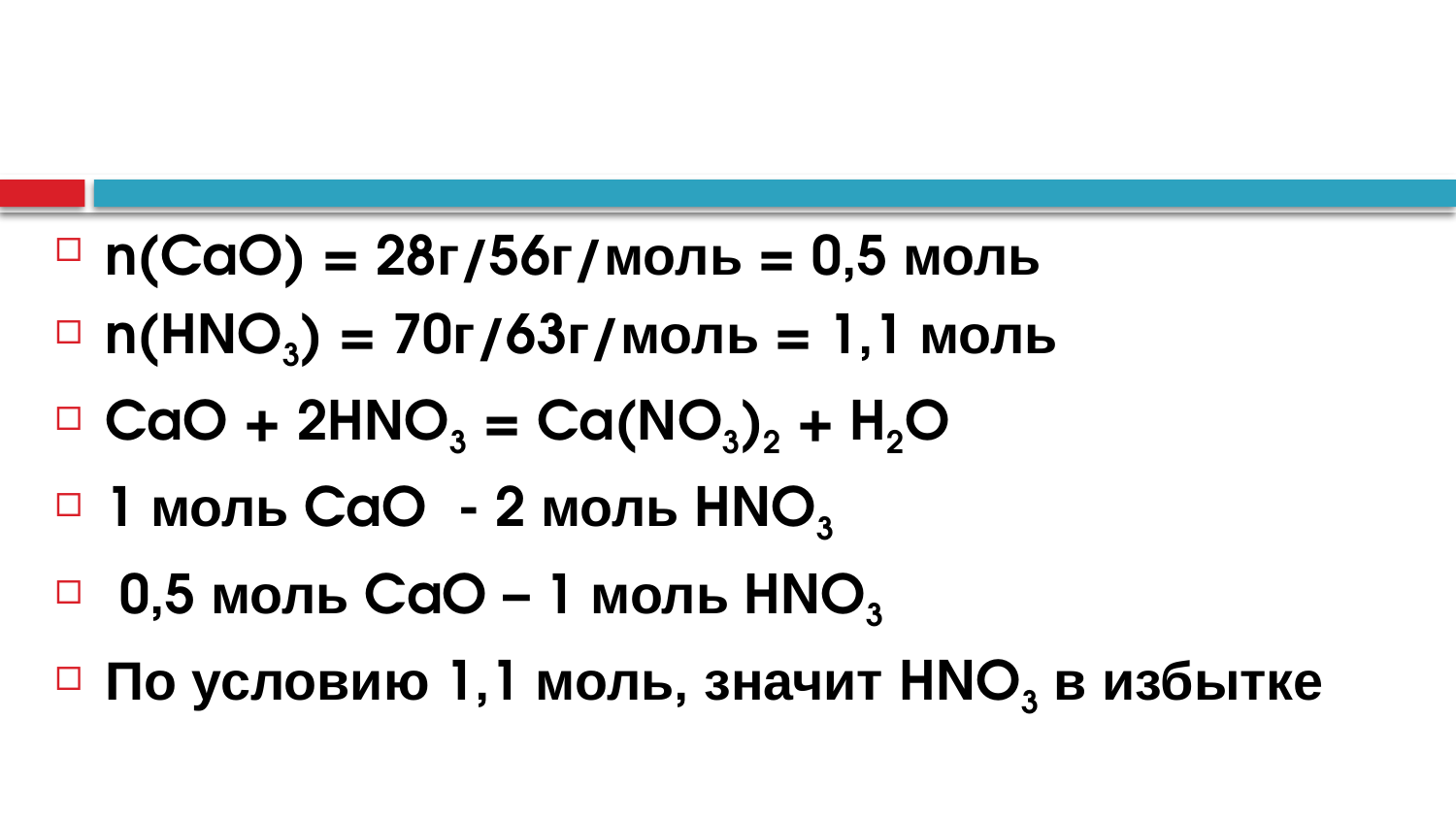

n(CaO) = 28г/56г/моль = 0,5 моль
n(HNO3) = 70г/63г/моль = 1,1 моль
CaO + 2HNO3 = Ca(NO3)2 + H2O
1 моль CaO  - 2 моль HNO3
 0,5 моль CaO – 1 моль HNO3
По условию 1,1 моль, значит HNO3 в избытке